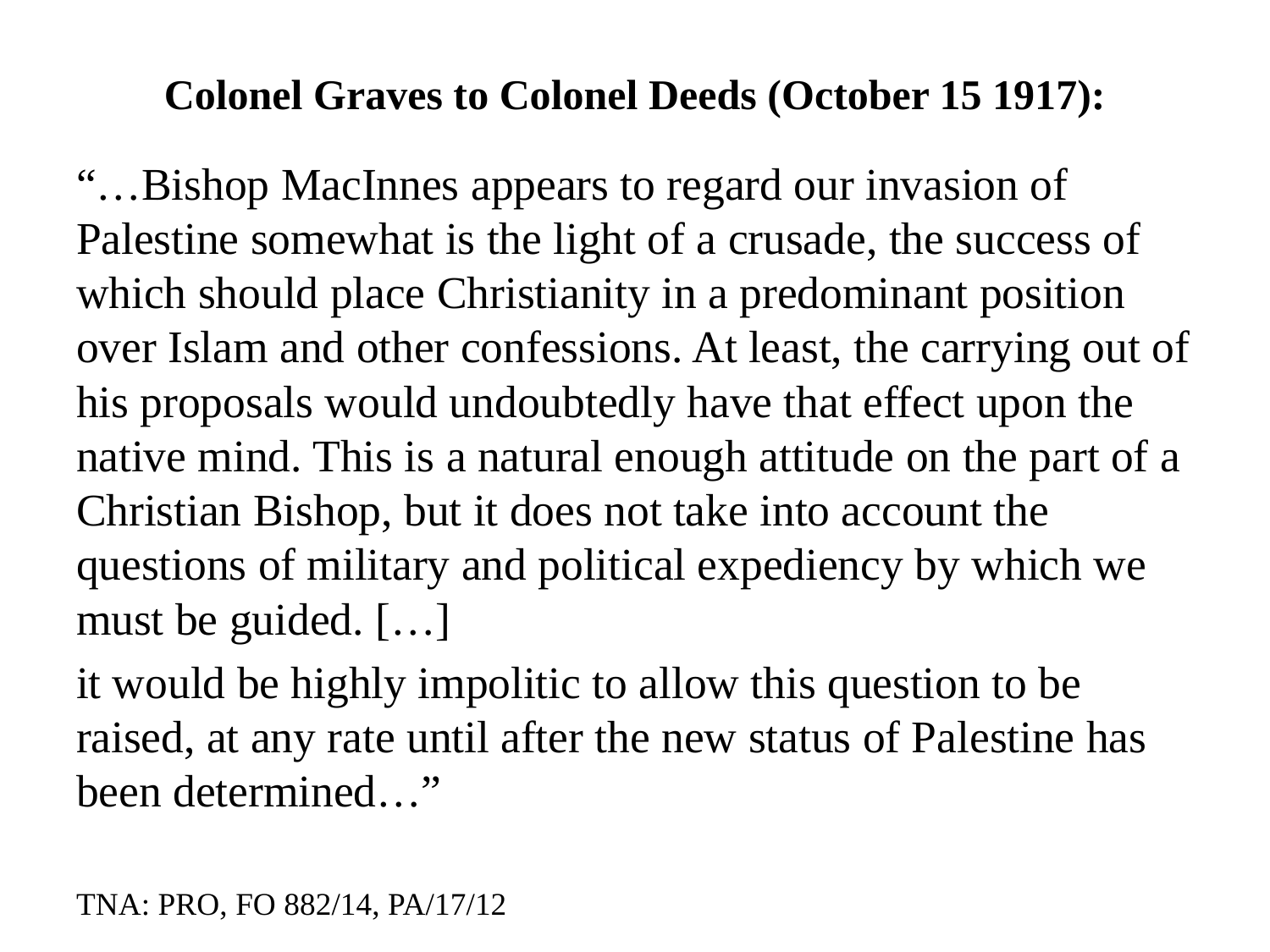

# Colonel Graves to Colonel Deeds (October 15 1917):
“…Bishop MacInnes appears to regard our invasion of Palestine somewhat is the light of a crusade, the success of which should place Christianity in a predominant position over Islam and other confessions. At least, the carrying out of his proposals would undoubtedly have that effect upon the native mind. This is a natural enough attitude on the part of a Christian Bishop, but it does not take into account the questions of military and political expediency by which we must be guided. […]
it would be highly impolitic to allow this question to be raised, at any rate until after the new status of Palestine has been determined…”

TNA: PRO, FO 882/14, PA/17/12